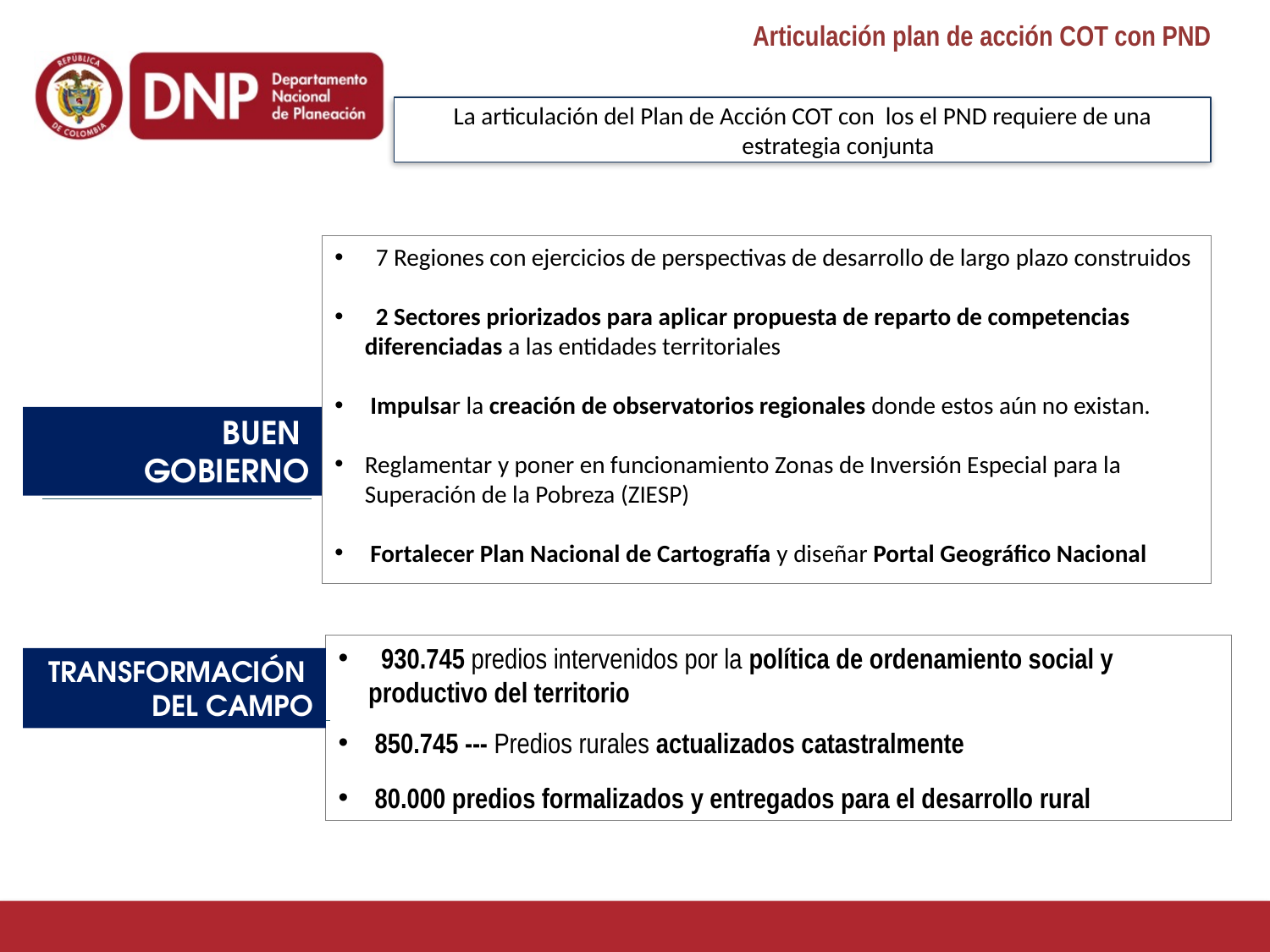

Articulación plan de acción COT con PND
La articulación del Plan de Acción COT con  los el PND requiere de una estrategia conjunta
  7 Regiones con ejercicios de perspectivas de desarrollo de largo plazo construidos

  2 Sectores priorizados para aplicar propuesta de reparto de competencias diferenciadas a las entidades territoriales

 Impulsar la creación de observatorios regionales donde estos aún no existan.

Reglamentar y poner en funcionamiento Zonas de Inversión Especial para la Superación de la Pobreza (ZIESP)

 Fortalecer Plan Nacional de Cartografía y diseñar Portal Geográfico Nacional

Objetivos y metas de OT por estrategia:
BUEN
GOBIERNO
  930.745 predios intervenidos por la política de ordenamiento social y productivo del territorio

 850.745 --- Predios rurales actualizados catastralmente

 80.000 predios formalizados y entregados para el desarrollo rural
TRANSFORMACIÓN
DEL CAMPO